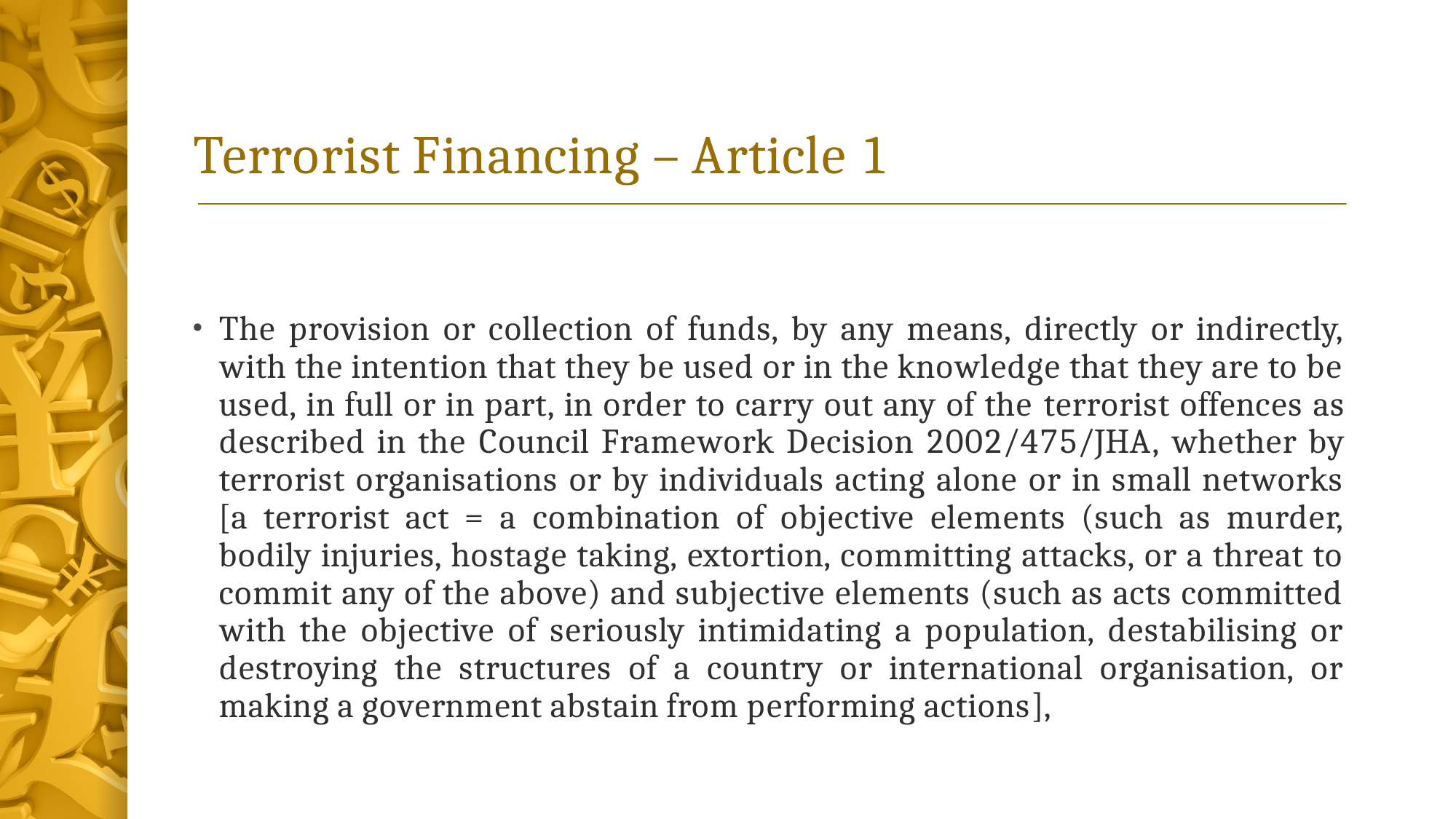

# Terrorist Financing – Article 1

The provision or collection of funds, by any means, directly or indirectly, with the intention that they be used or in the knowledge that they are to be used, in full or in part, in order to carry out any of the terrorist offences as described in the Council Framework Decision 2002/475/JHA, whether by terrorist organisations or by individuals acting alone or in small networks [a terrorist act = a combination of objective elements (such as murder, bodily injuries, hostage taking, extortion, committing attacks, or a threat to commit any of the above) and subjective elements (such as acts committed with the objective of seriously intimidating a population, destabilising or destroying the structures of a country or international organisation, or making a government abstain from performing actions],